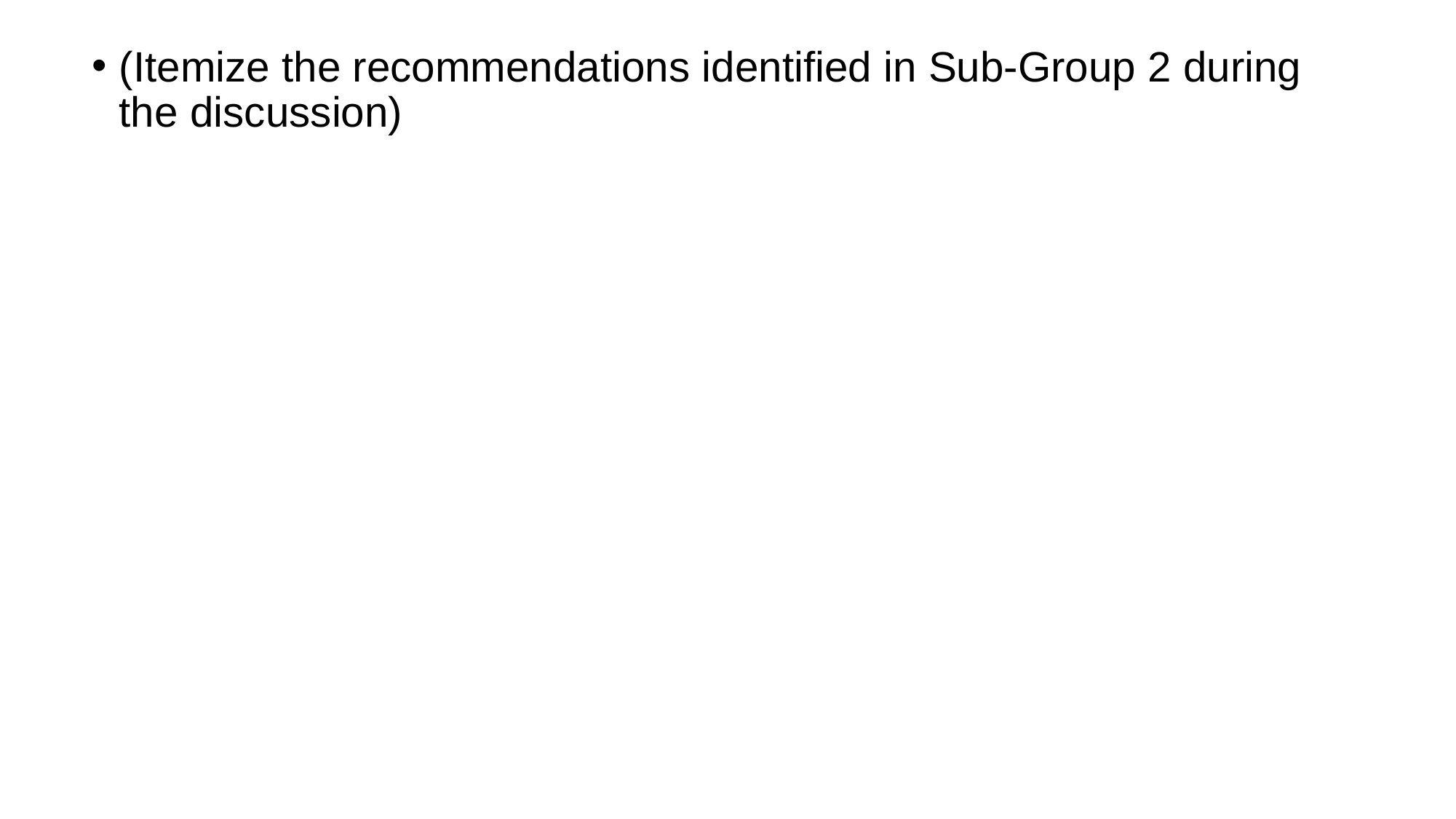

(Itemize the recommendations identified in Sub-Group 2 during the discussion)